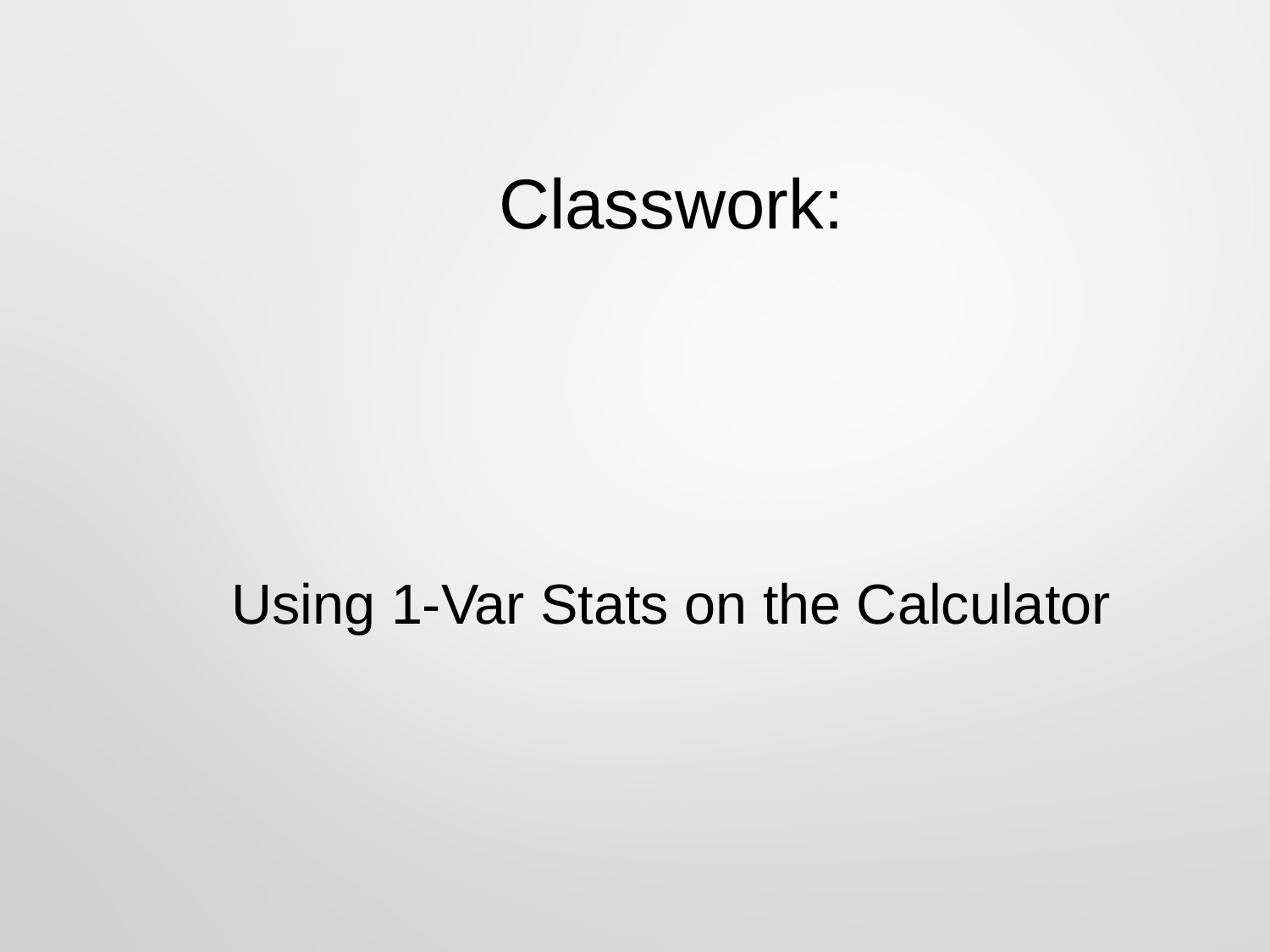

# Classwork:
Using 1-Var Stats on the Calculator